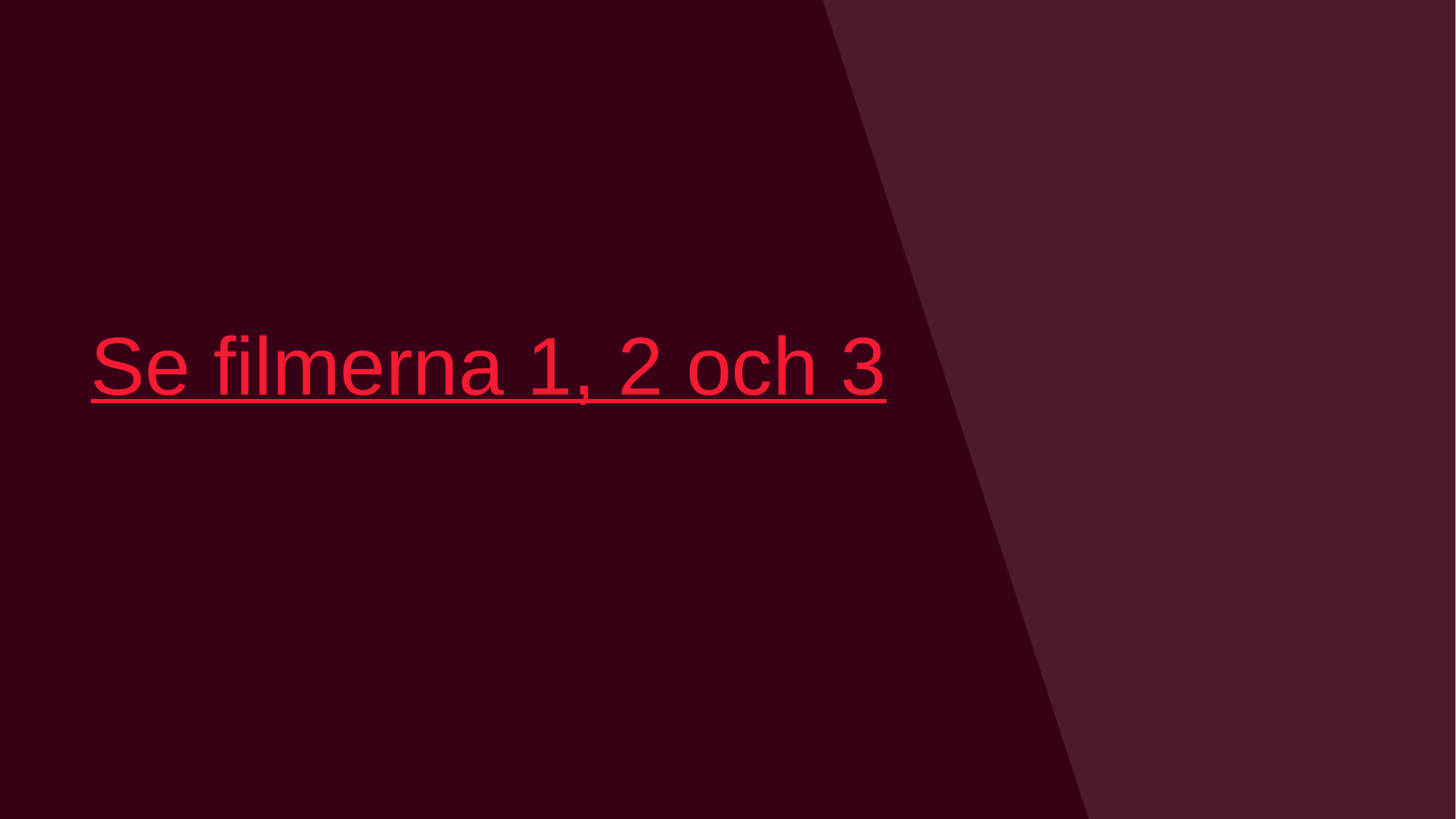

# Se filmerna 1, 2 och 3
9